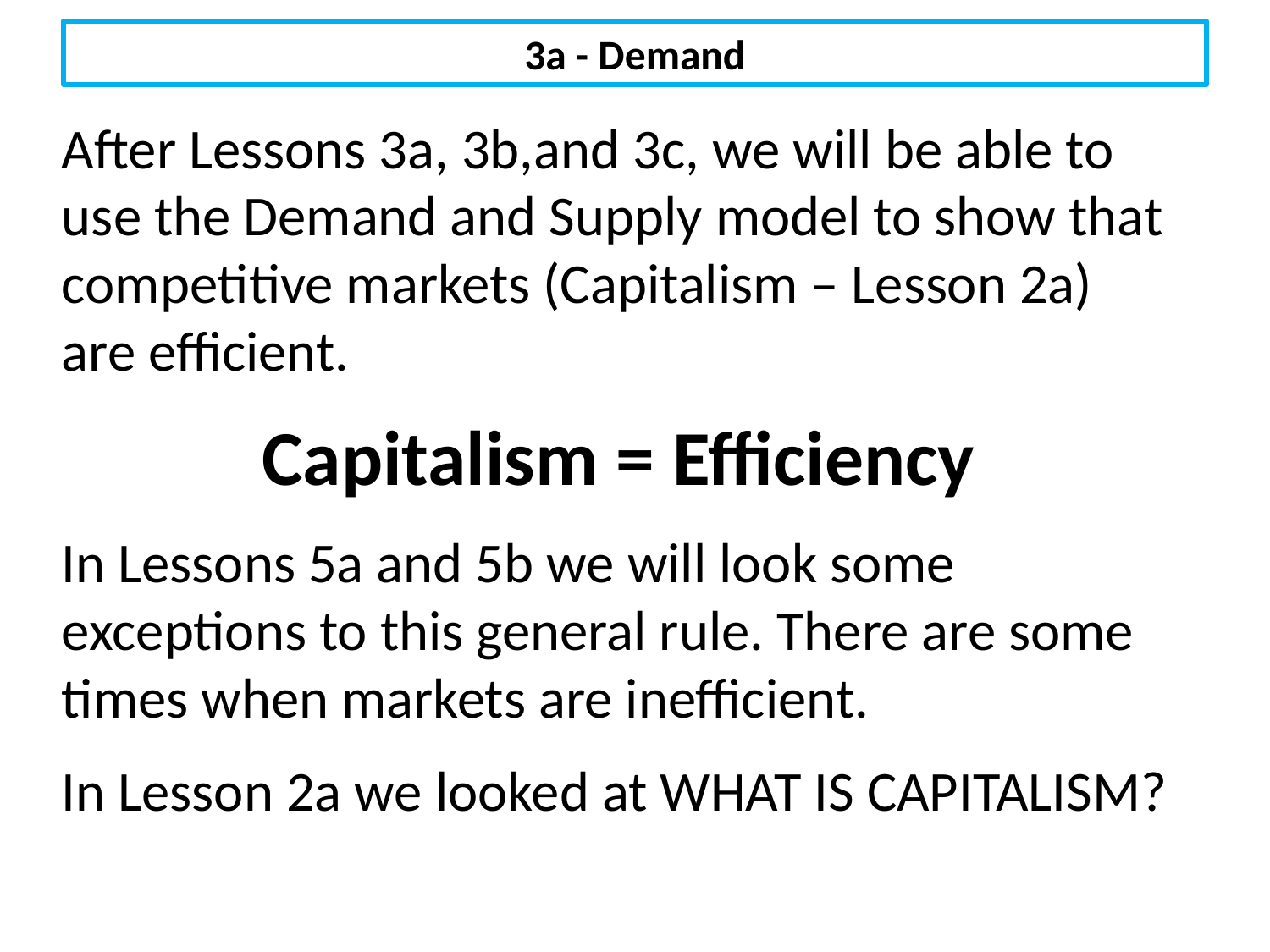

# 3a - Demand
After Lessons 3a, 3b,and 3c, we will be able to
use the Demand and Supply model to show that
competitive markets (Capitalism – Lesson 2a)
are efficient.

Capitalism = Efficiency

In Lessons 5a and 5b we will look some
exceptions to this general rule. There are some
times when markets are inefficient.

In Lesson 2a we looked at WHAT IS CAPITALISM?